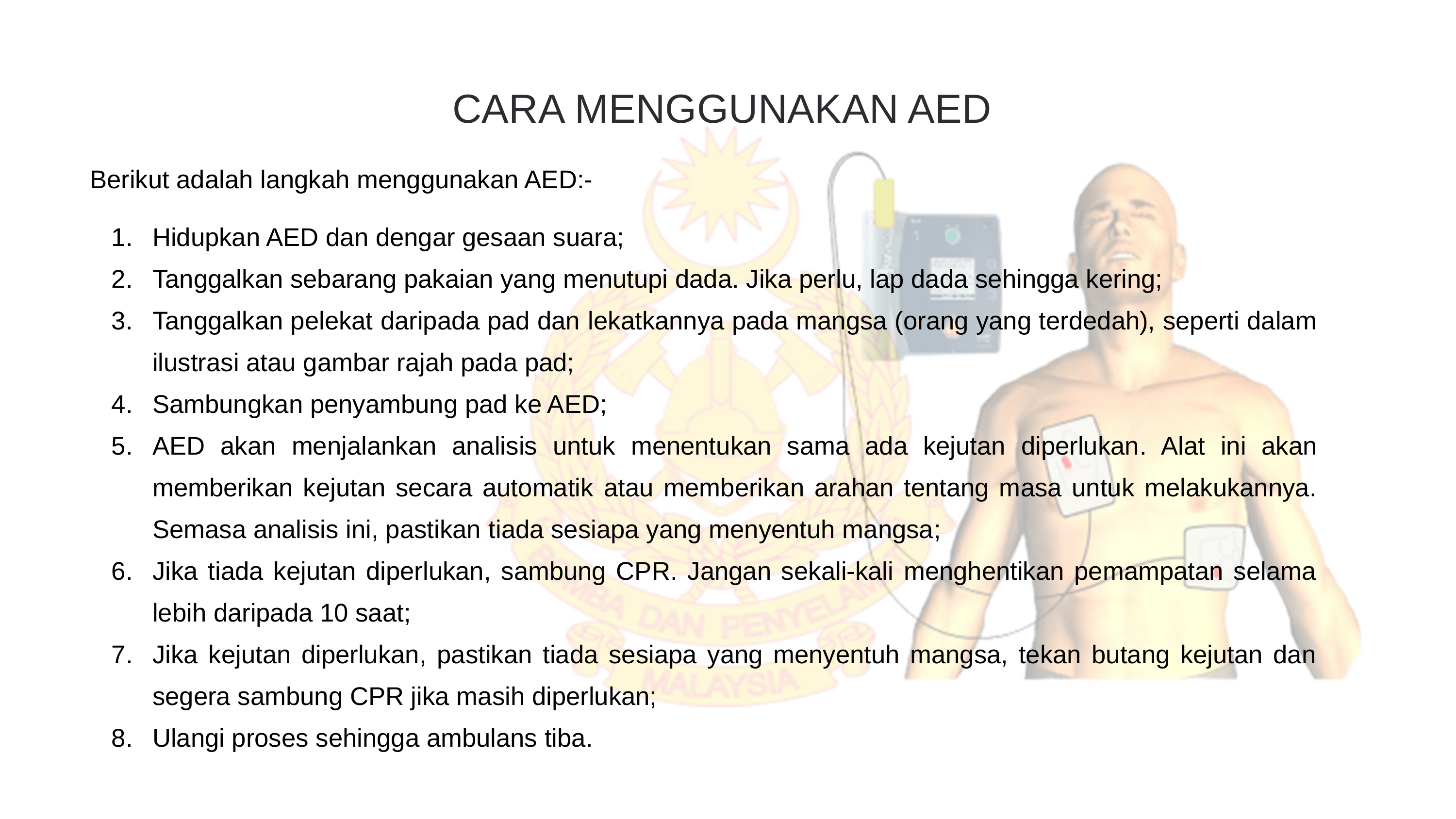

CARA MENGGUNAKAN AED

Berikut adalah langkah menggunakan AED:-

Hidupkan AED dan dengar gesaan suara;
Tanggalkan sebarang pakaian yang menutupi dada. Jika perlu, lap dada sehingga kering;
Tanggalkan pelekat daripada pad dan lekatkannya pada mangsa (orang yang terdedah), seperti dalam ilustrasi atau gambar rajah pada pad;
Sambungkan penyambung pad ke AED;
AED akan menjalankan analisis untuk menentukan sama ada kejutan diperlukan. Alat ini akan memberikan kejutan secara automatik atau memberikan arahan tentang masa untuk melakukannya. Semasa analisis ini, pastikan tiada sesiapa yang menyentuh mangsa;
Jika tiada kejutan diperlukan, sambung CPR. Jangan sekali-kali menghentikan pemampatan selama lebih daripada 10 saat;
Jika kejutan diperlukan, pastikan tiada sesiapa yang menyentuh mangsa, tekan butang kejutan dan segera sambung CPR jika masih diperlukan;
Ulangi proses sehingga ambulans tiba.